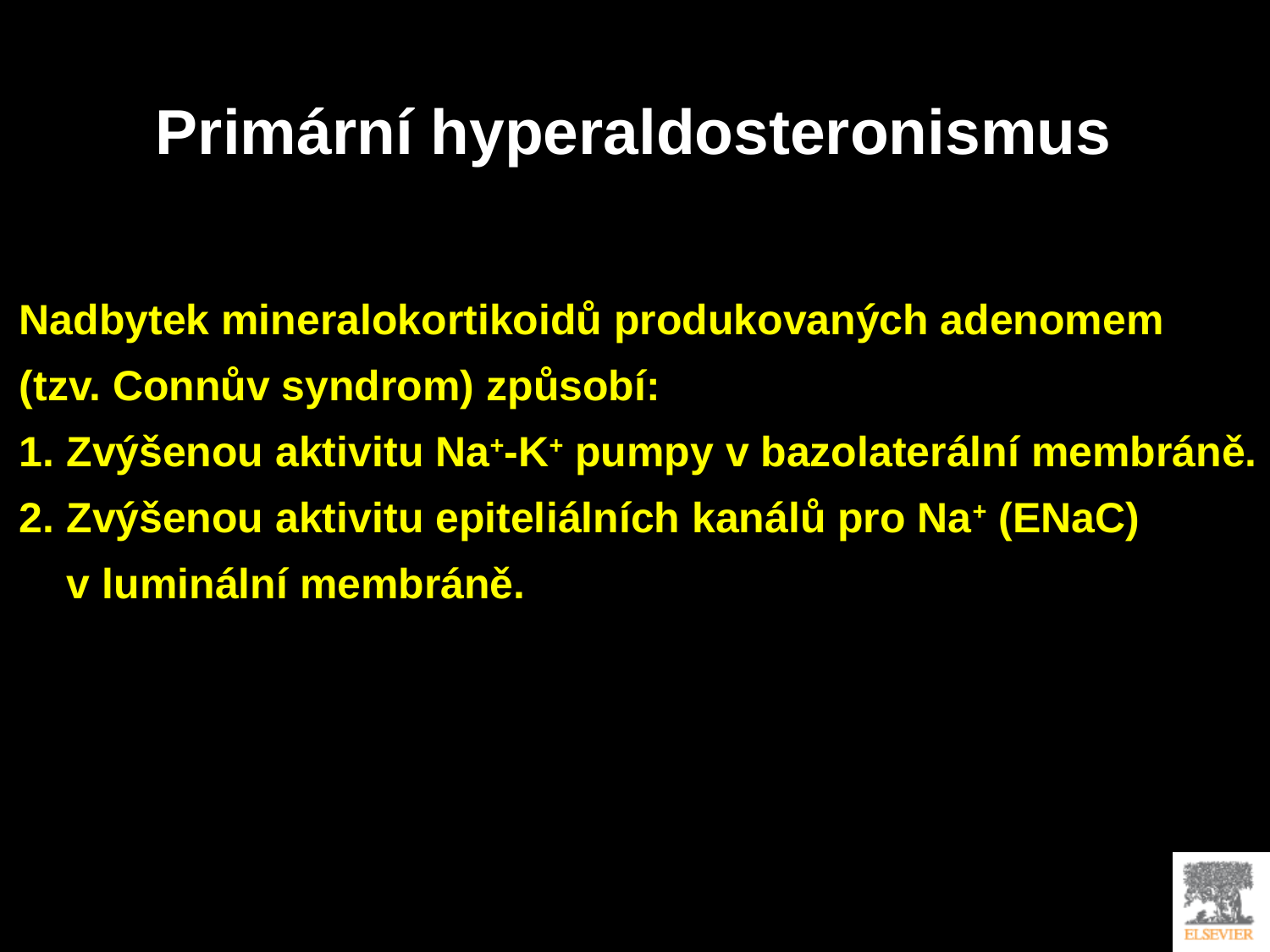

Primární hyperaldosteronismus
Nadbytek mineralokortikoidů produkovaných adenomem
(tzv. Connův syndrom) způsobí:
1. Zvýšenou aktivitu Na+-K+ pumpy v bazolaterální membráně.
2. Zvýšenou aktivitu epiteliálních kanálů pro Na+ (ENaC)
    v luminální membráně.